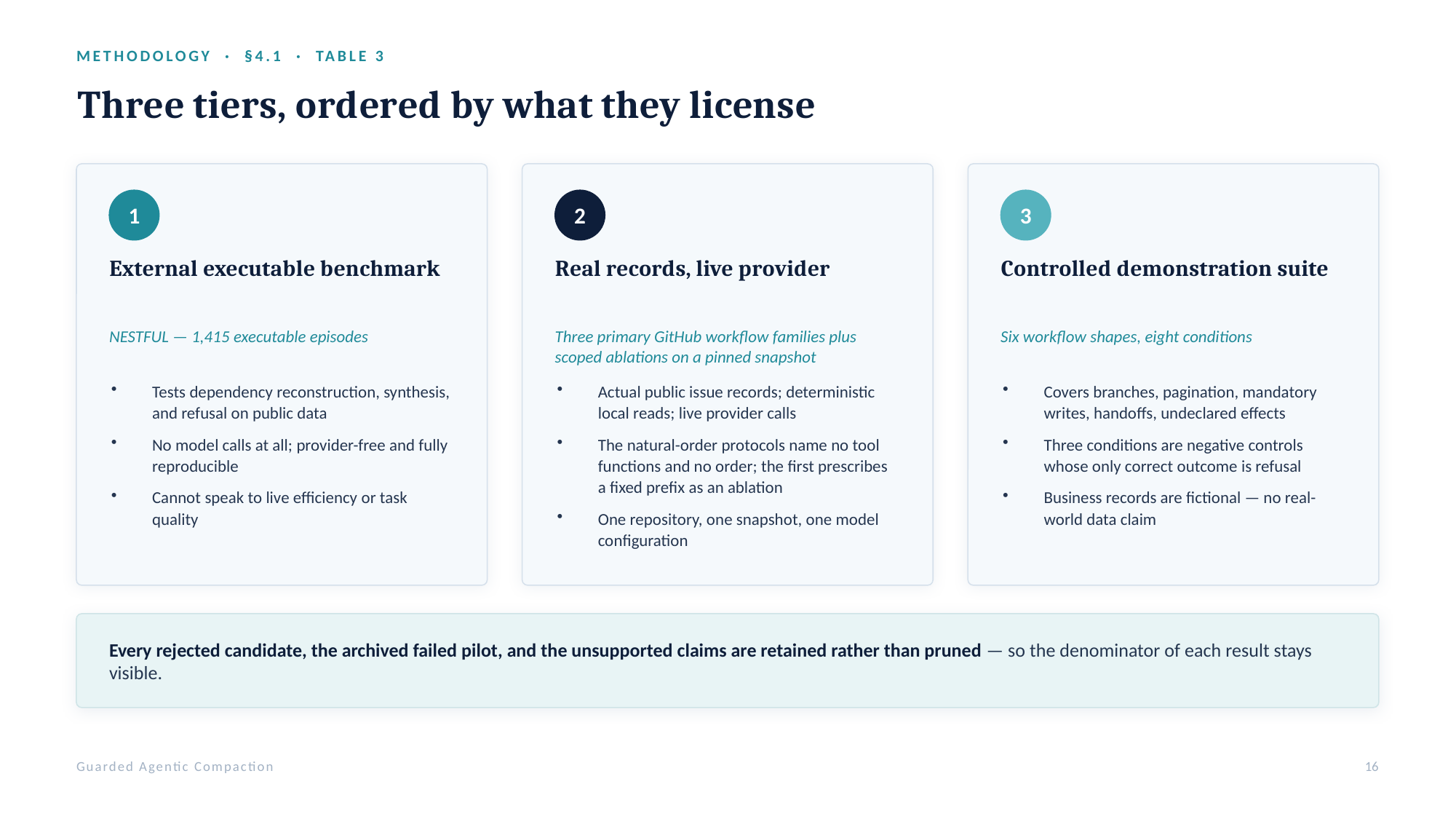

METHODOLOGY  ·  §4.1  ·  TABLE 3
Three tiers, ordered by what they license

1

2

3
External executable benchmark
Real records, live provider
Controlled demonstration suite
NESTFUL — 1,415 executable episodes
Three primary GitHub workflow families plus scoped ablations on a pinned snapshot
Six workflow shapes, eight conditions
Tests dependency reconstruction, synthesis, and refusal on public data
No model calls at all; provider-free and fully reproducible
Cannot speak to live efficiency or task quality
Actual public issue records; deterministic local reads; live provider calls
The natural-order protocols name no tool functions and no order; the first prescribes a fixed prefix as an ablation
One repository, one snapshot, one model configuration
Covers branches, pagination, mandatory writes, handoffs, undeclared effects
Three conditions are negative controls whose only correct outcome is refusal
Business records are fictional — no real-world data claim

Every rejected candidate, the archived failed pilot, and the unsupported claims are retained rather than pruned — so the denominator of each result stays visible.
Guarded Agentic Compaction
16